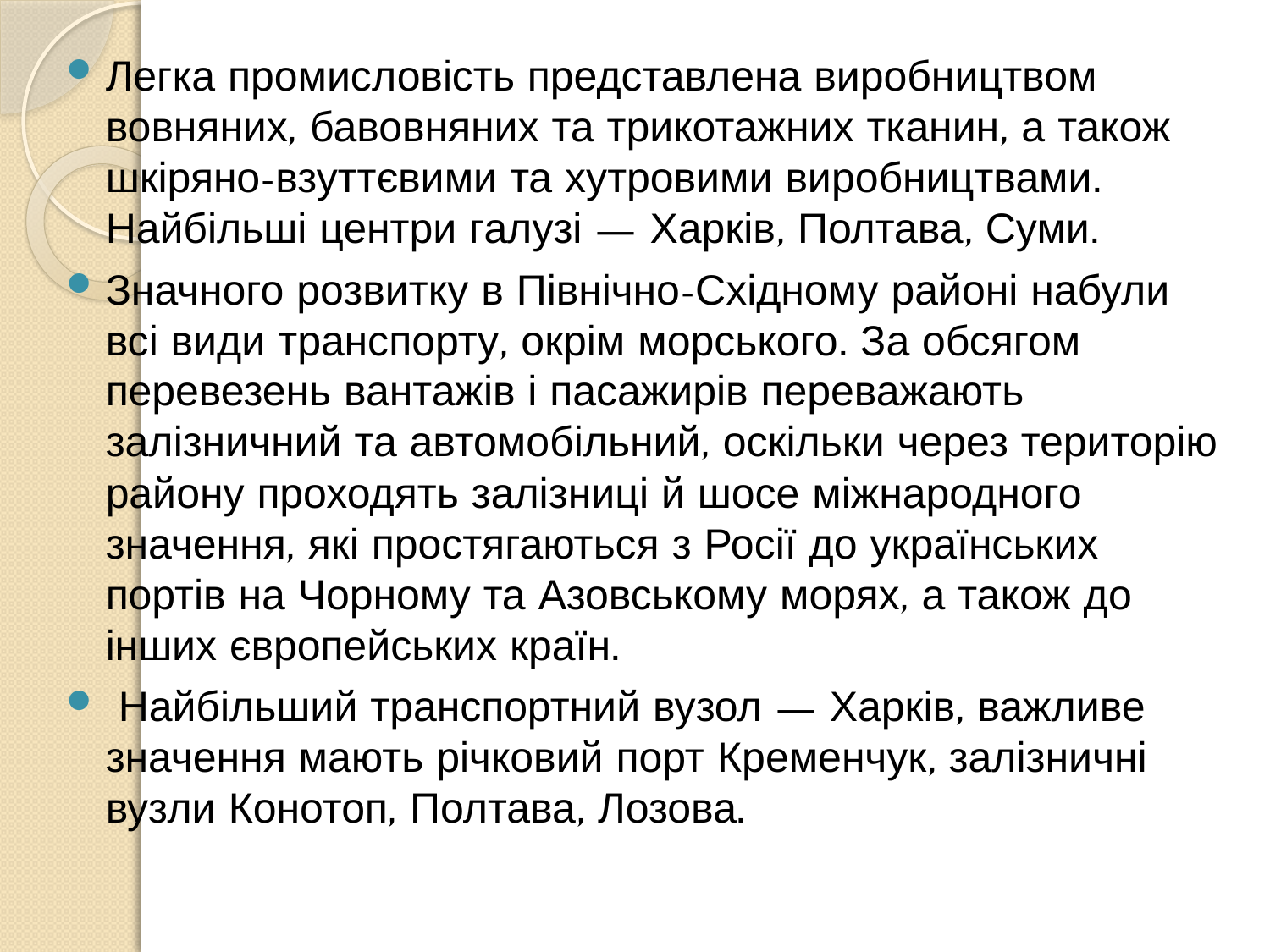

Легка промисловість представлена виробництвом вовняних, бавовняних та трикотажних тканин, а також шкіряно-взуттєвими та хутровими виробництвами. Найбільші центри галузі — Харків, Полтава, Суми.
Значного розвитку в Північно-Східному районі набули всі види транспорту, окрім морського. За обсягом перевезень вантажів і пасажирів переважають залізничний та автомобільний, оскільки через територію району проходять залізниці й шосе міжнародного значення, які простягаються з Росії до українських портів на Чорному та Азовському морях, а також до інших європейських країн.
 Найбільший транспортний вузол — Харків, важливе значення мають річковий порт Кременчук, залізничні вузли Конотоп, Полтава, Лозова.